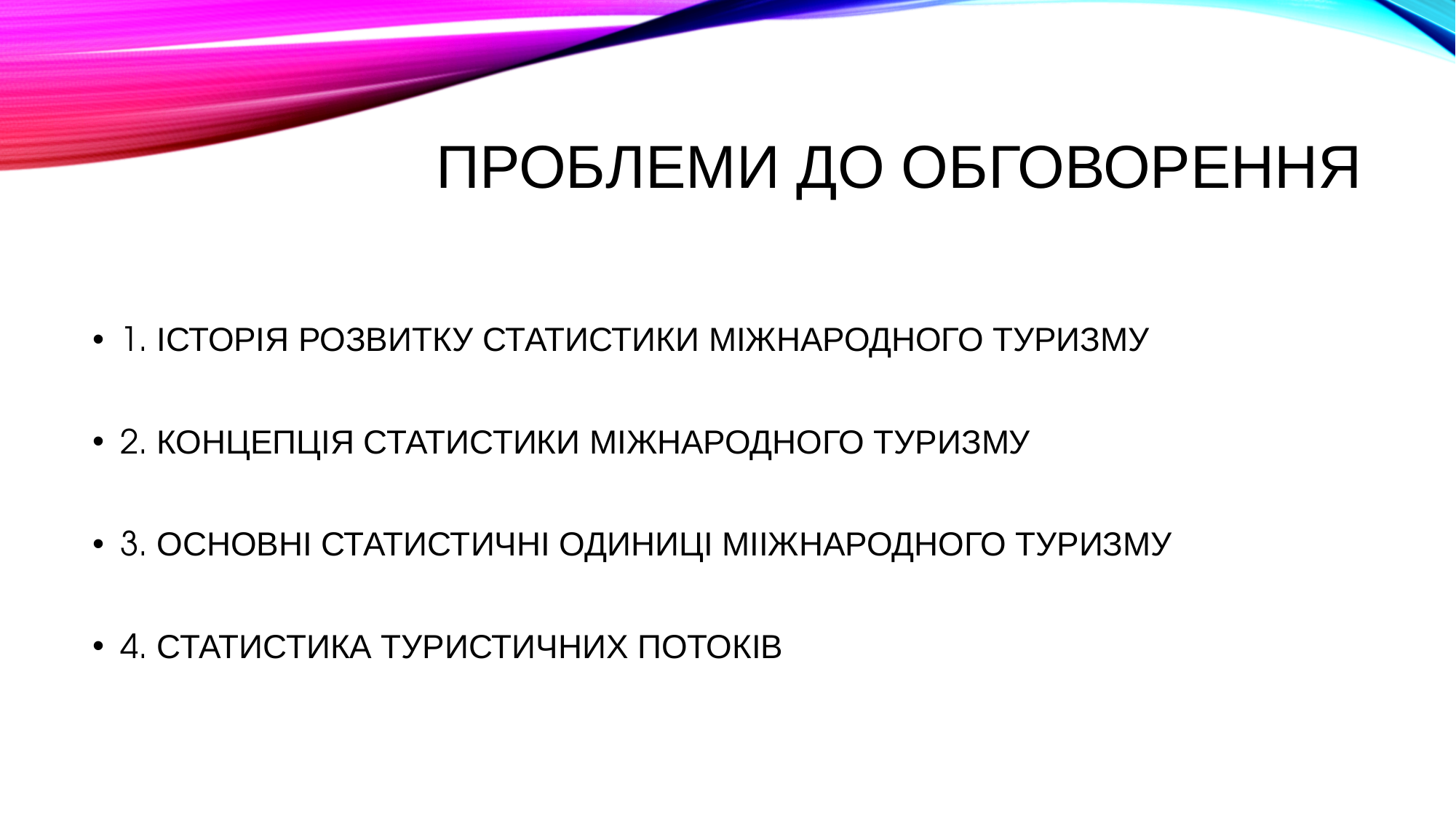

# ПРОБЛЕМИ ДО ОБГОВОРЕННЯ

1. ІСТОРІЯ РОЗВИТКУ СТАТИСТИКИ МІЖНАРОДНОГО ТУРИЗМУ

2. КОНЦЕПЦІЯ СТАТИСТИКИ МІЖНАРОДНОГО ТУРИЗМУ

3. ОСНОВНІ СТАТИСТИЧНІ ОДИНИЦІ МІІЖНАРОДНОГО ТУРИЗМУ

4. СТАТИСТИКА ТУРИСТИЧНИХ ПОТОКІВ